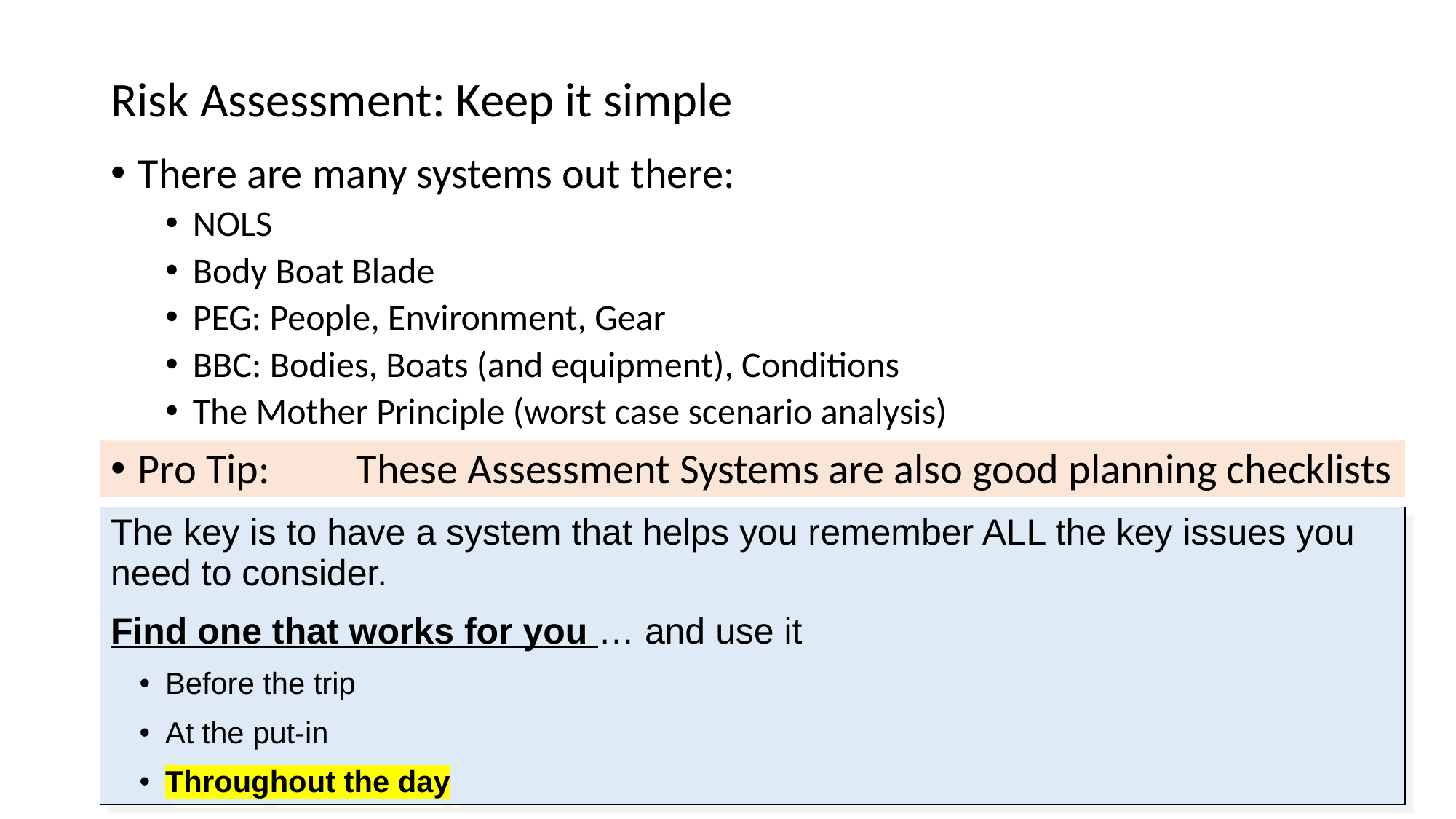

# Risk Assessment: Keep it simple
There are many systems out there:
NOLS
Body Boat Blade
PEG: People, Environment, Gear
BBC: Bodies, Boats (and equipment), Conditions
The Mother Principle (worst case scenario analysis)
Pro Tip:  	These Assessment Systems are also good planning checklists

The key is to have a system that helps you remember ALL the key issues you need to consider.
Find one that works for you … and use it
Before the trip
At the put-in
Throughout the day